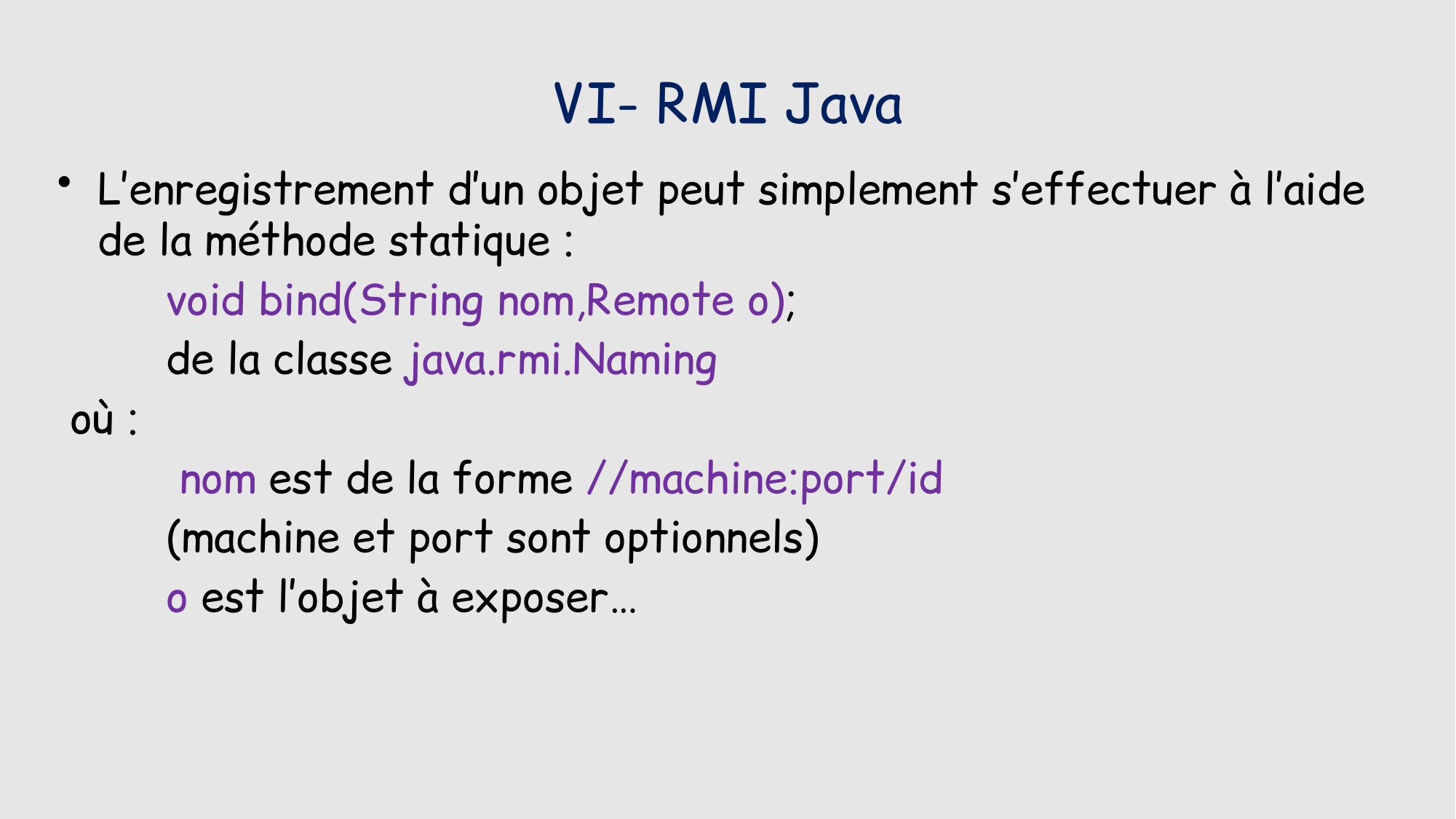

# VI- RMI Java
L’enregistrement d’un objet peut simplement s’effectuer à l’aide de la méthode statique :
	void bind(String nom,Remote o);
	de la classe java.rmi.Naming
 où :
	 nom est de la forme //machine:port/id
	(machine et port sont optionnels)
	o est l’objet à exposer…